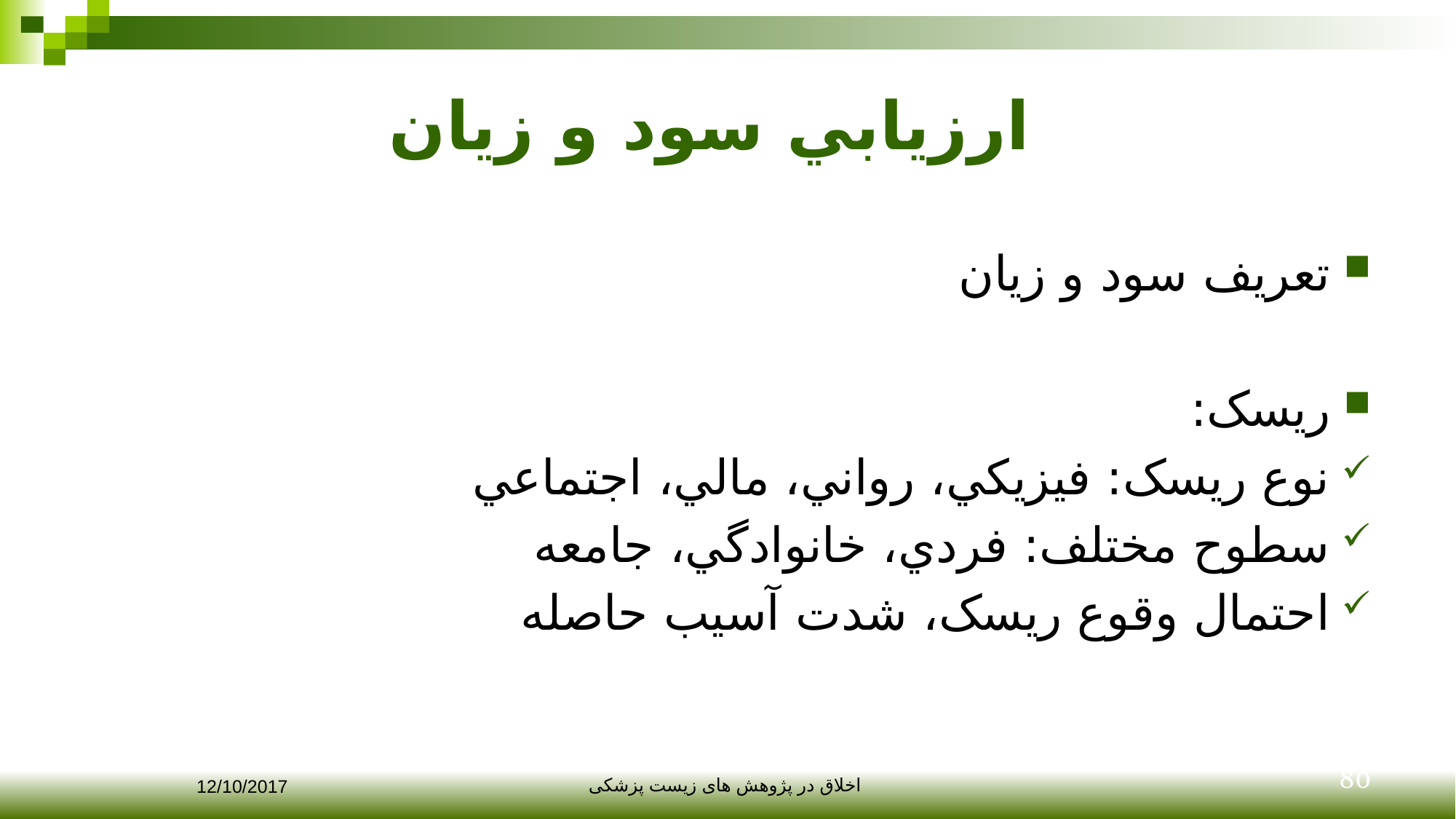

# ارزيابي سود و زيان
تعريف سود و زيان

ريسک:
نوع ريسک: فيزيکي، رواني، مالي، اجتماعي
سطوح مختلف: فردي، خانوادگي، جامعه
احتمال وقوع ريسک، شدت آسیب حاصله
80
12/10/2017
اخلاق در پژوهش های زیست پزشکی